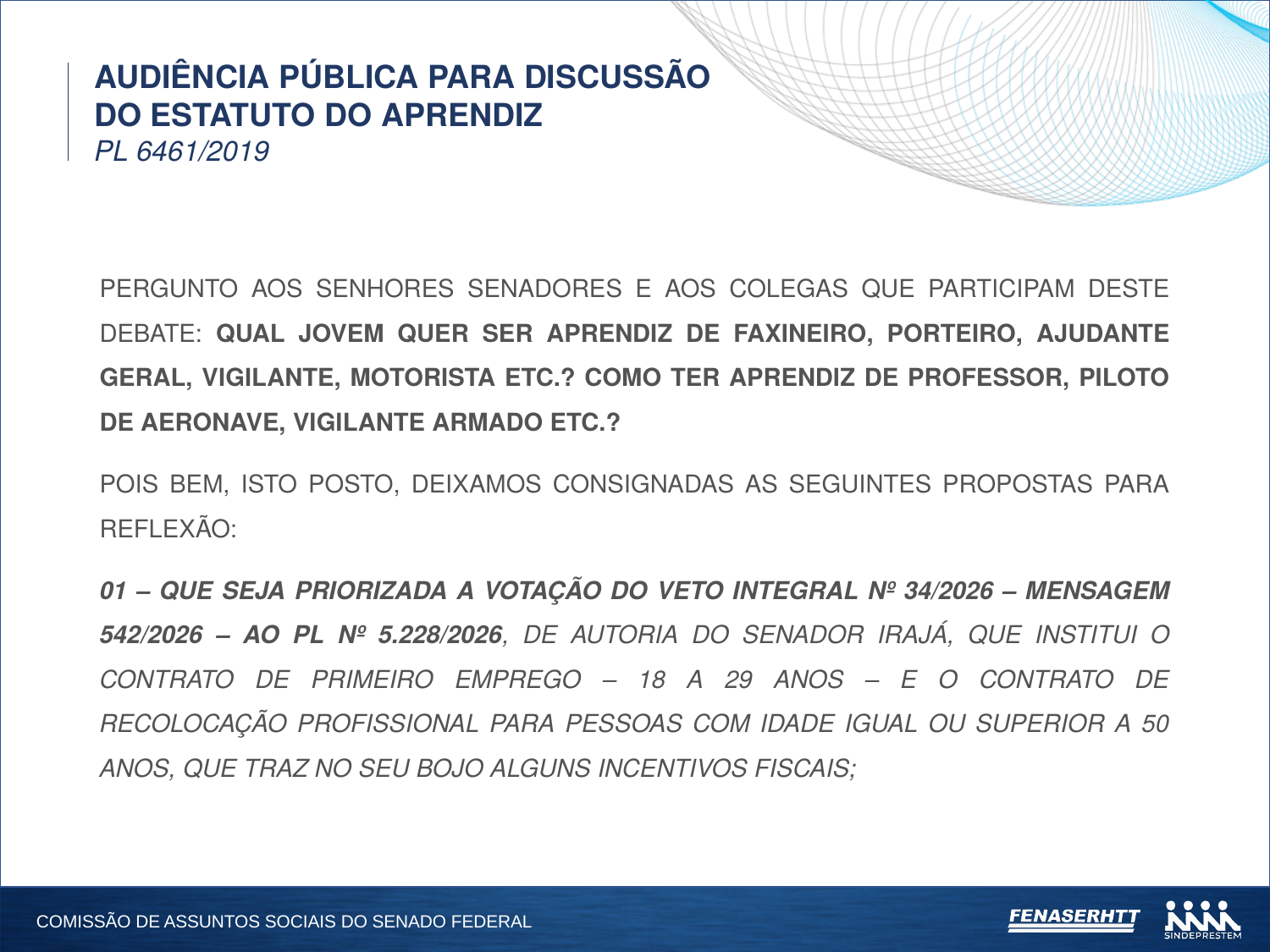

AUDIÊNCIA PÚBLICA PARA DISCUSSÃO DO ESTATUTO DO APRENDIZ
PL 6461/2019
PERGUNTO AOS SENHORES SENADORES E AOS COLEGAS QUE PARTICIPAM DESTE DEBATE: QUAL JOVEM QUER SER APRENDIZ DE FAXINEIRO, PORTEIRO, AJUDANTE GERAL, VIGILANTE, MOTORISTA ETC.? COMO TER APRENDIZ DE PROFESSOR, PILOTO DE AERONAVE, VIGILANTE ARMADO ETC.?
POIS BEM, ISTO POSTO, DEIXAMOS CONSIGNADAS AS SEGUINTES PROPOSTAS PARA REFLEXÃO:
01 – QUE SEJA PRIORIZADA A VOTAÇÃO DO VETO INTEGRAL Nº 34/2026 – MENSAGEM 542/2026 – AO PL Nº 5.228/2026, DE AUTORIA DO SENADOR IRAJÁ, QUE INSTITUI O CONTRATO DE PRIMEIRO EMPREGO – 18 A 29 ANOS – E O CONTRATO DE RECOLOCAÇÃO PROFISSIONAL PARA PESSOAS COM IDADE IGUAL OU SUPERIOR A 50 ANOS, QUE TRAZ NO SEU BOJO ALGUNS INCENTIVOS FISCAIS;